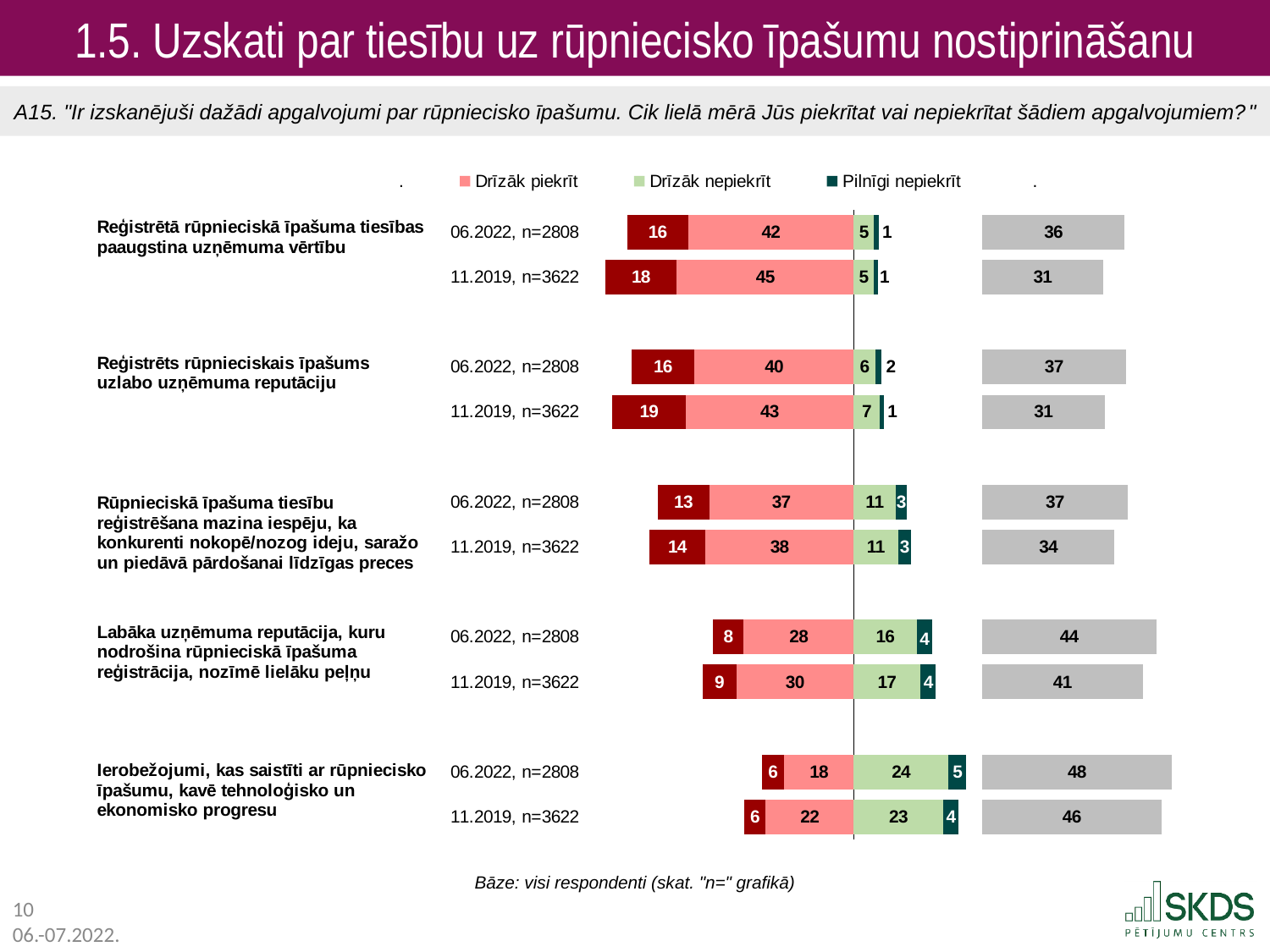

1.5. Uzskati par tiesību uz rūpniecisko īpašumu nostiprināšanu
A15. "Ir izskanējuši dažādi apgalvojumi par rūpniecisko īpašumu. Cik lielā mērā Jūs piekrītat vai nepiekrītat šādiem apgalvojumiem?"

### Chart

| Category | . | Pilnīgi piekrīt | Drīzāk piekrīt | Drīzāk nepiekrīt | Pilnīgi nepiekrīt | . | Grūti pateikt |
|---|---|---|---|---|---|---|---|
| 06.2022, n=2808 | 9.099999999999994 | 15.5 | 42.0 | 5.2 | 1.1 | 26.3 | 36.2 |
| 11.2019, n=3622 | 3.499999999999993 | 18.2 | 44.9 | 5.1 | 1.0 | 26.5 | 30.8 |
|  | 66.6 | None | None | None | None | 32.6 | None |
| 06.2022, n=2808 | 10.199999999999996 | 16.0 | 40.4 | 5.5 | 1.6 | 25.5 | 36.5 |
| 11.2019, n=3622 | 5.29999999999999 | 18.7 | 42.6 | 6.6 | 1.0 | 25.0 | 31.1 |
|  | 66.6 | None | None | None | None | 32.6 | None |
| 06.2022, n=2808 | 16.89999999999999 | 13.0 | 36.7 | 10.7 | 2.7 | 19.200000000000003 | 36.9 |
| 11.2019, n=3622 | 14.699999999999996 | 14.3 | 37.6 | 11.3 | 3.2 | 18.1 | 33.6 |
|  | 66.6 | None | None | None | None | 32.6 | None |
| 06.2022, n=2808 | 30.799999999999997 | 7.9 | 27.9 | 16.0 | 4.0 | 12.600000000000001 | 44.2 |
| 11.2019, n=3622 | 28.199999999999992 | 8.6 | 29.8 | 16.9 | 4.0 | 11.700000000000003 | 40.8 |
|  | 66.6 | None | None | None | None | 32.6 | None |
| 06.2022, n=2808 | 43.3 | 5.6 | 17.7 | 24.1 | 4.5 | 4.0 | 48.1 |
| 11.2019, n=3622 | 38.8 | 5.5 | 22.3 | 22.7 | 4.0 | 5.900000000000002 | 45.5 |
Bāze: visi respondenti (skat. "n=" grafikā)